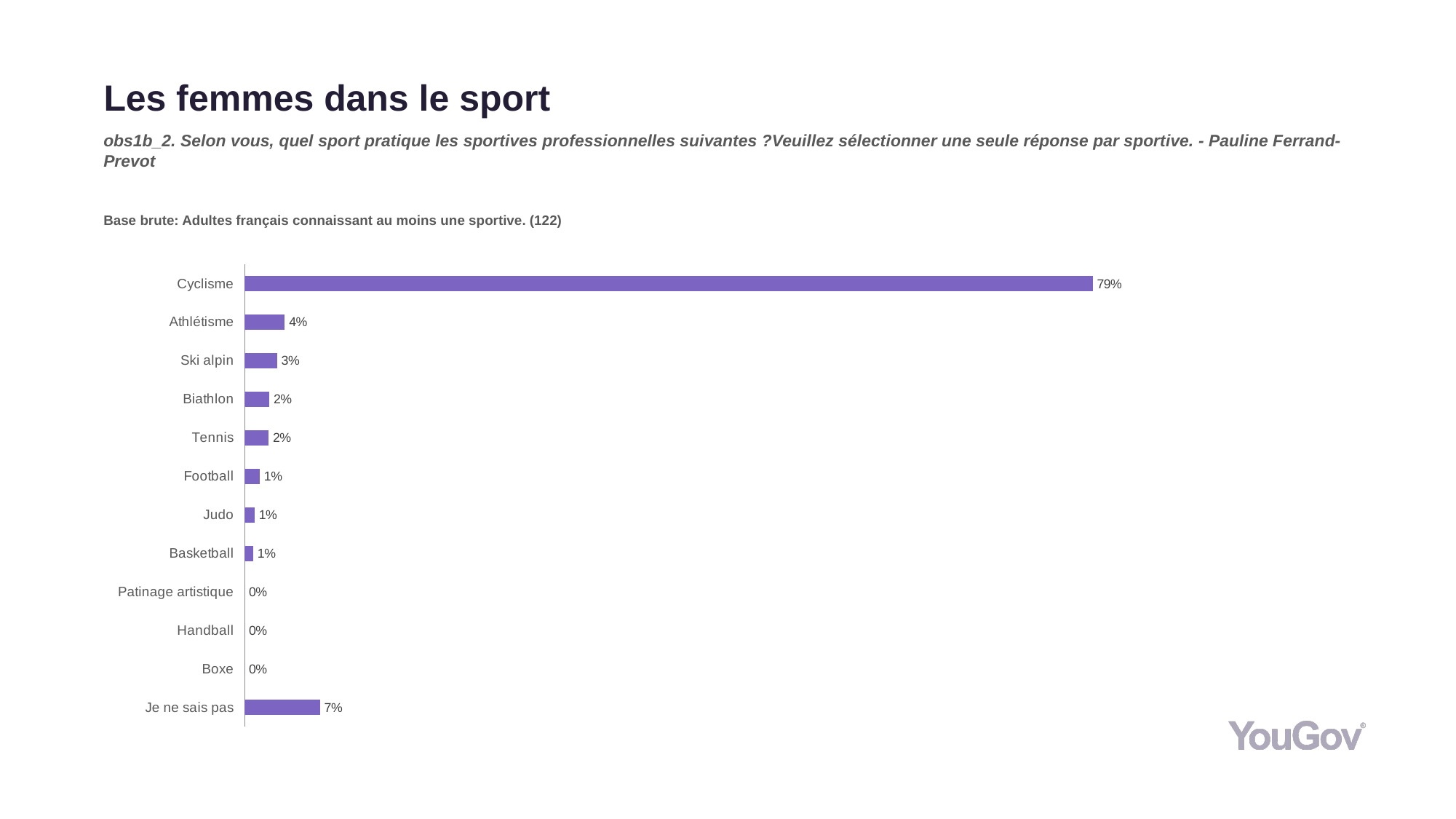

# Les femmes dans le sport
obs1b_2. Selon vous, quel sport pratique les sportives professionnelles suivantes ?Veuillez sélectionner une seule réponse par sportive. - Pauline Ferrand-Prevot
Base brute: Adultes français connaissant au moins une sportive. (122)

### Chart

| Category | Total (n=122) |
|---|---|
| Je ne sais pas | 0.0699 |
| Boxe | 0.0 |
| Handball | 0.0 |
| Patinage artistique | 0.0 |
| Basketball | 0.008 |
| Judo | 0.0093 |
| Football | 0.014 |
| Tennis | 0.0222 |
| Biathlon | 0.0229 |
| Ski alpin | 0.0301 |
| Athlétisme | 0.0373 |
| Cyclisme | 0.7865 |